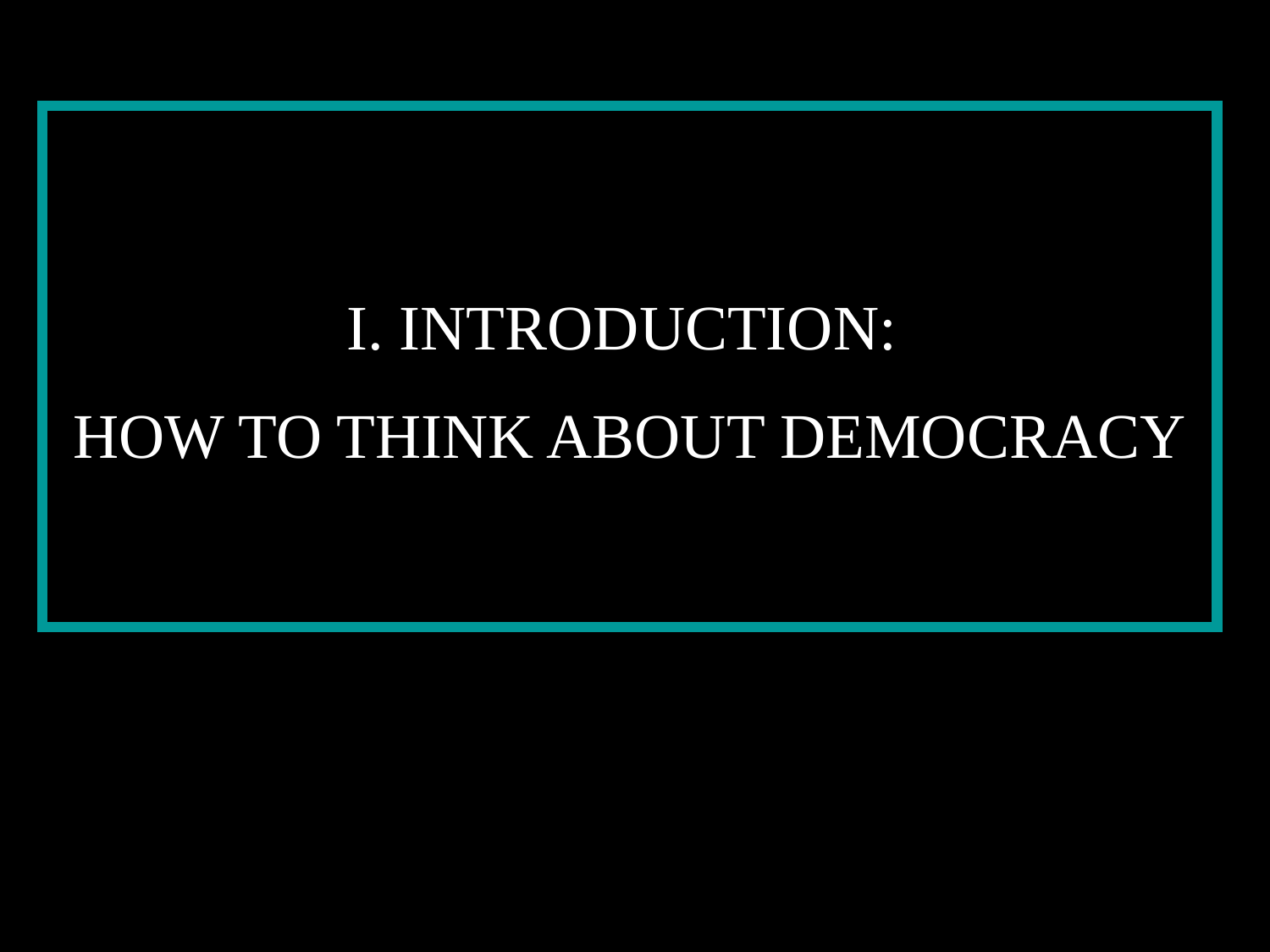

I. INTRODUCTION:
HOW TO THINK ABOUT DEMOCRACY